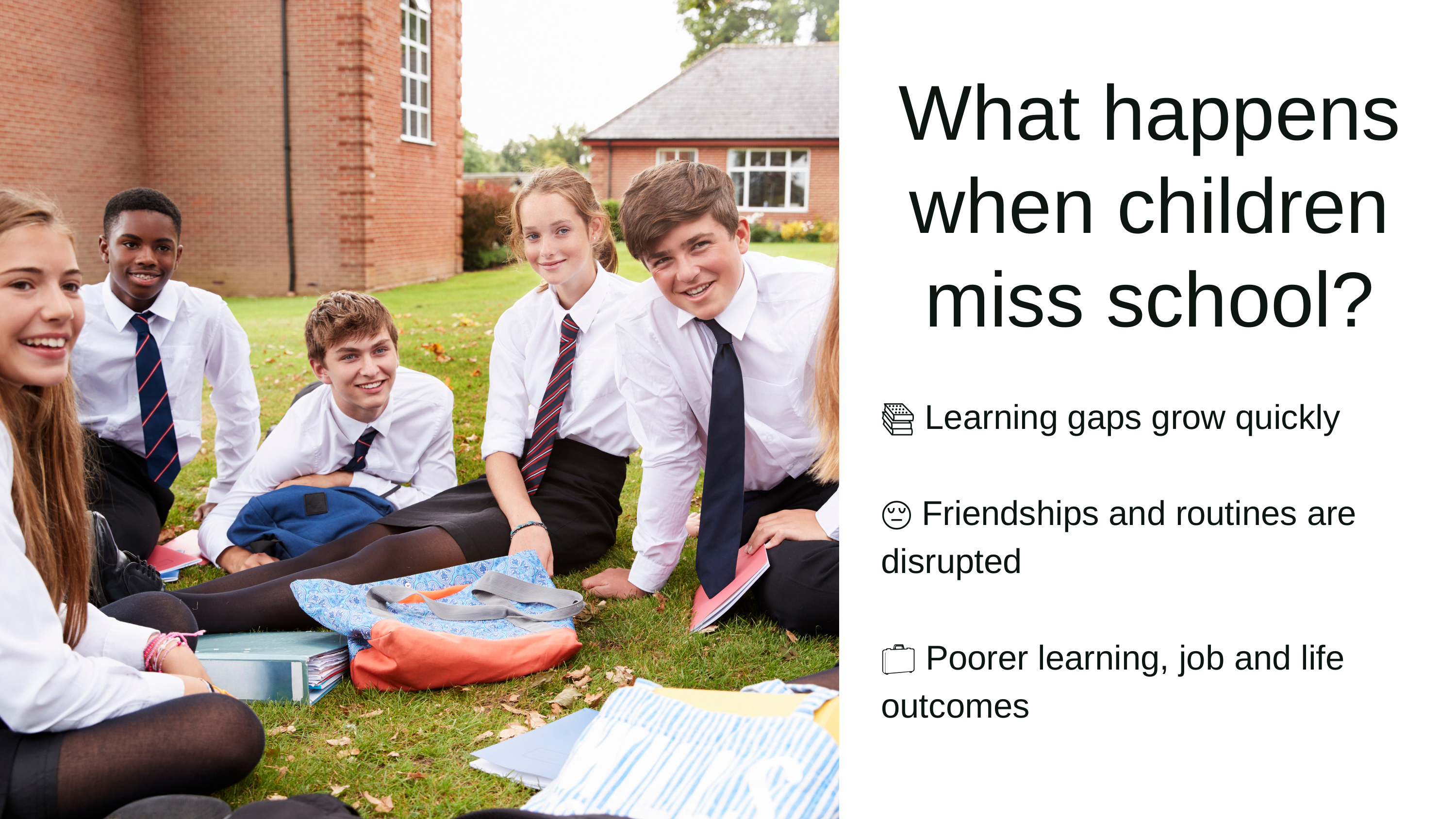

What happens when children miss school?
📚 Learning gaps grow quickly

😔 Friendships and routines are disrupted

💼 Poorer learning, job and life outcomes